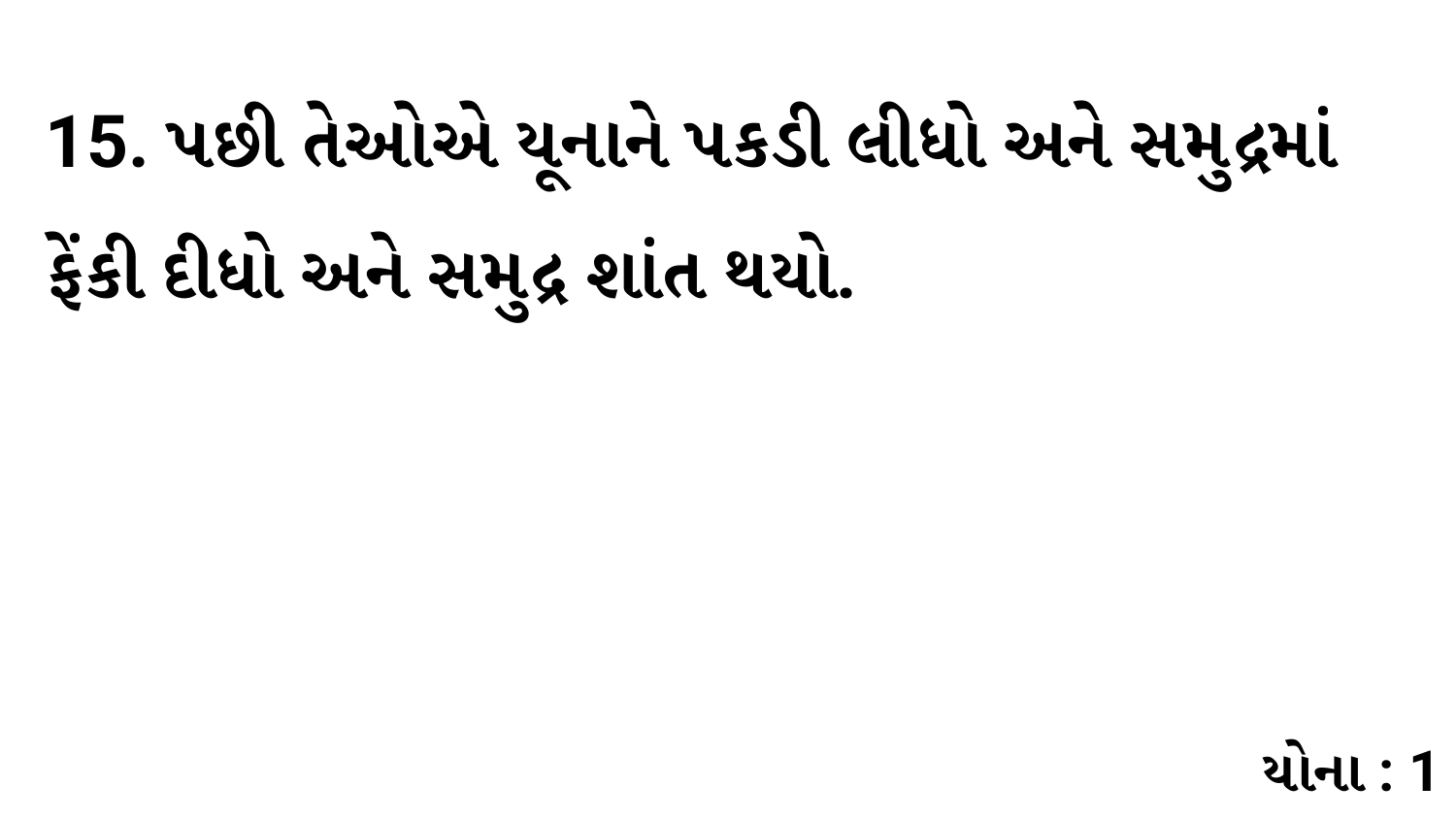

15. પછી તેઓએ યૂનાને પકડી લીધો અને સમુદ્રમાં ફેંકી દીધો અને સમુદ્ર શાંત થયો.
યોના : 1